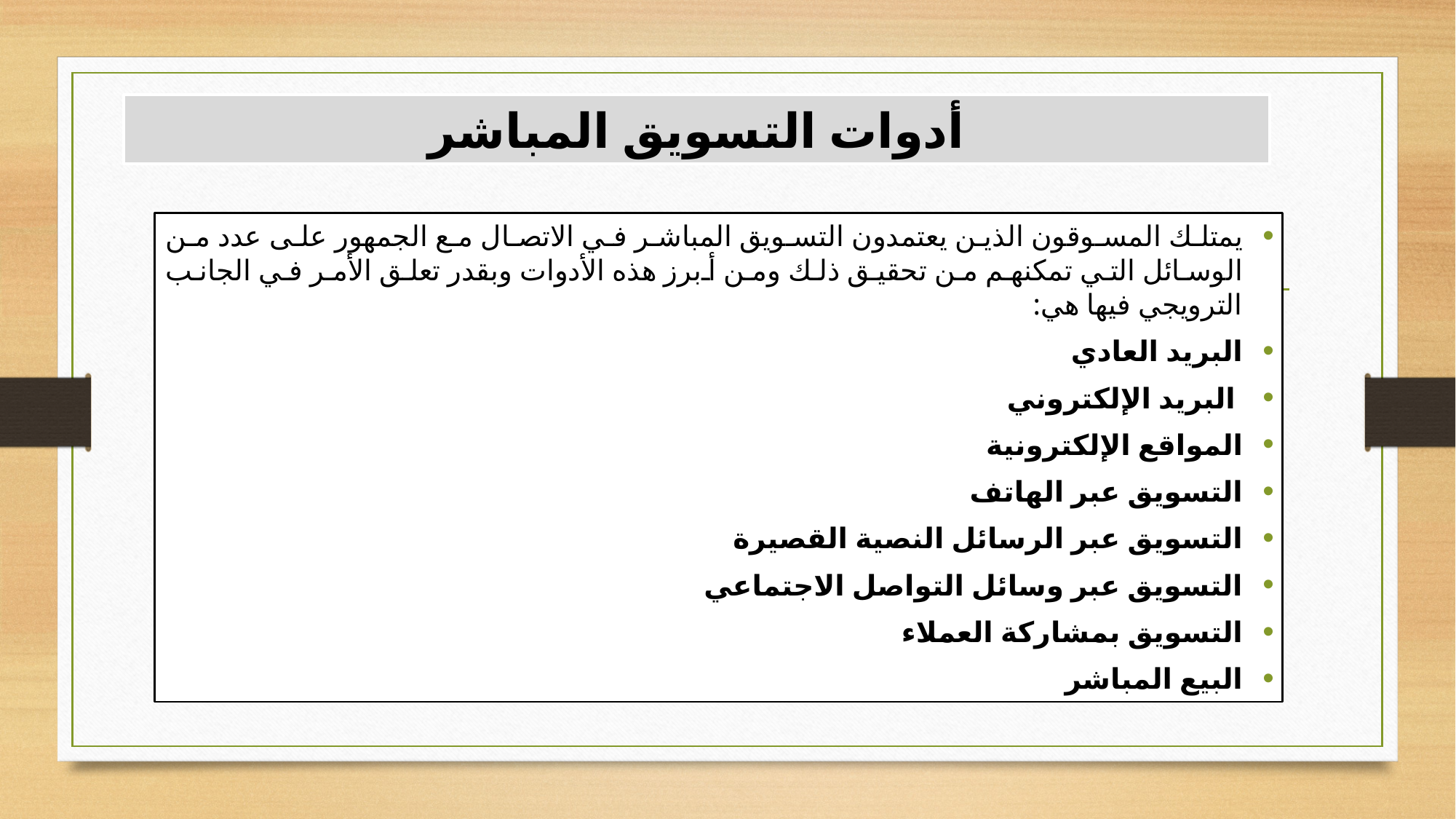

# أدوات التسويق المباشر
يمتلك المسوقون الذين يعتمدون التسويق المباشر في الاتصال مع الجمهور على عدد من الوسائل التي تمكنهم من تحقيق ذلك ومن أبرز هذه الأدوات وبقدر تعلق الأمر في الجانب الترويجي فيها هي:
البريد العادي
 البريد الإلكتروني
المواقع الإلكترونية
التسويق عبر الهاتف
التسويق عبر الرسائل النصية القصيرة
التسويق عبر وسائل التواصل الاجتماعي
التسويق بمشاركة العملاء
البيع المباشر